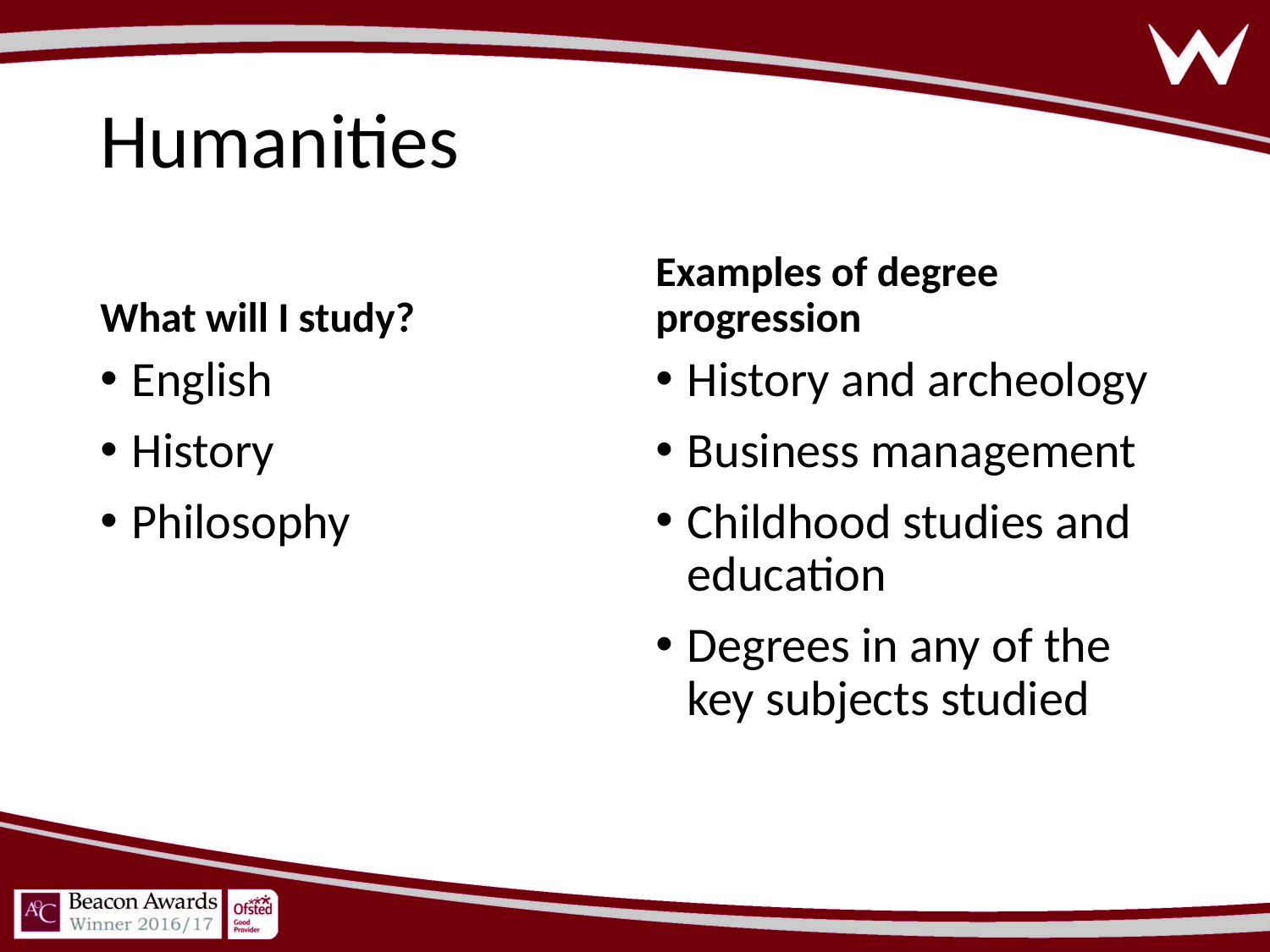

# Humanities
What will I study?
Examples of degree progression
English
History
Philosophy

History and archeology
Business management
Childhood studies and education
Degrees in any of the key subjects studied